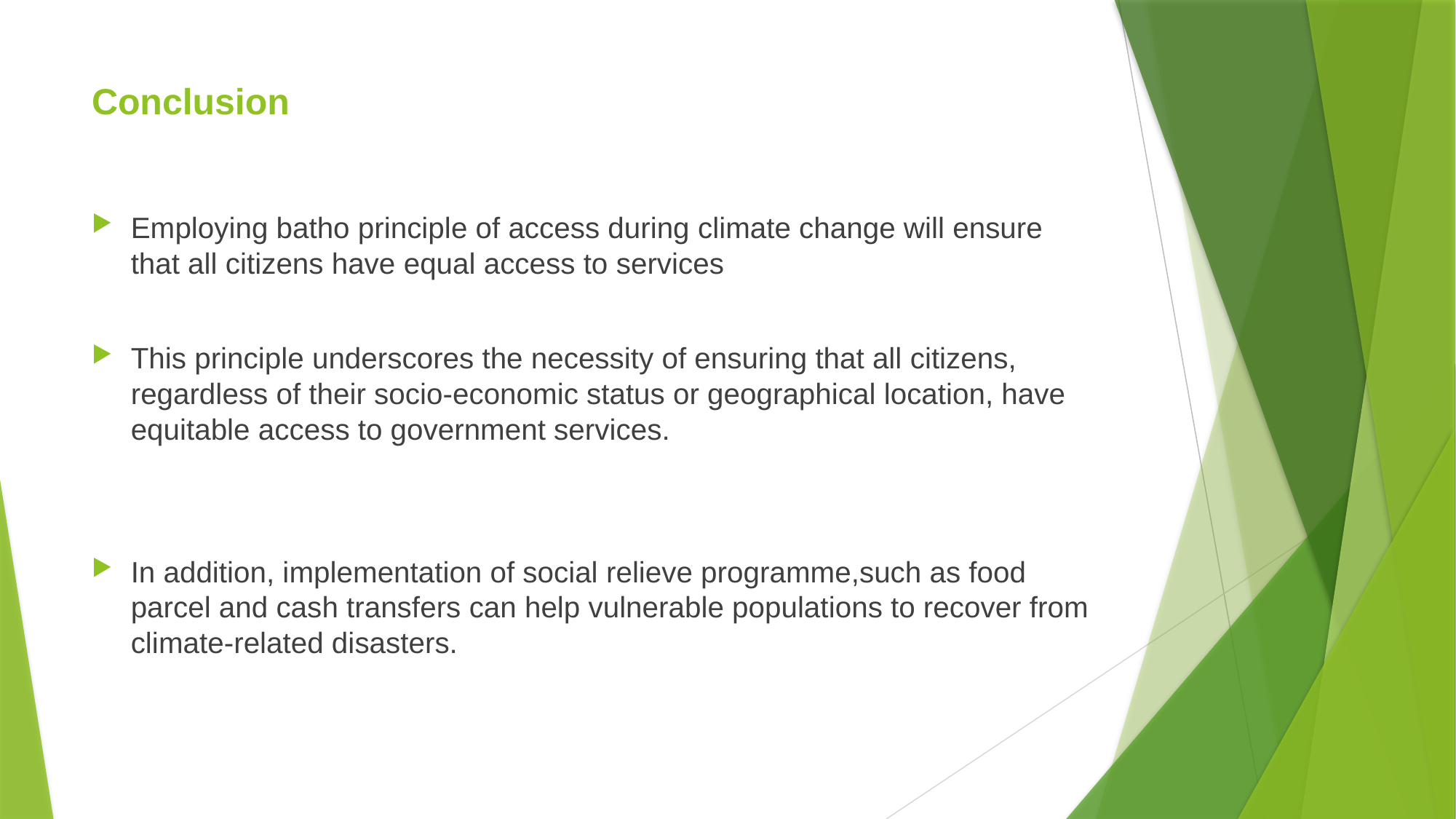

# Conclusion
Employing batho principle of access during climate change will ensure that all citizens have equal access to services

This principle underscores the necessity of ensuring that all citizens, regardless of their socio-economic status or geographical location, have equitable access to government services.

In addition, implementation of social relieve programme,such as food parcel and cash transfers can help vulnerable populations to recover from climate-related disasters.